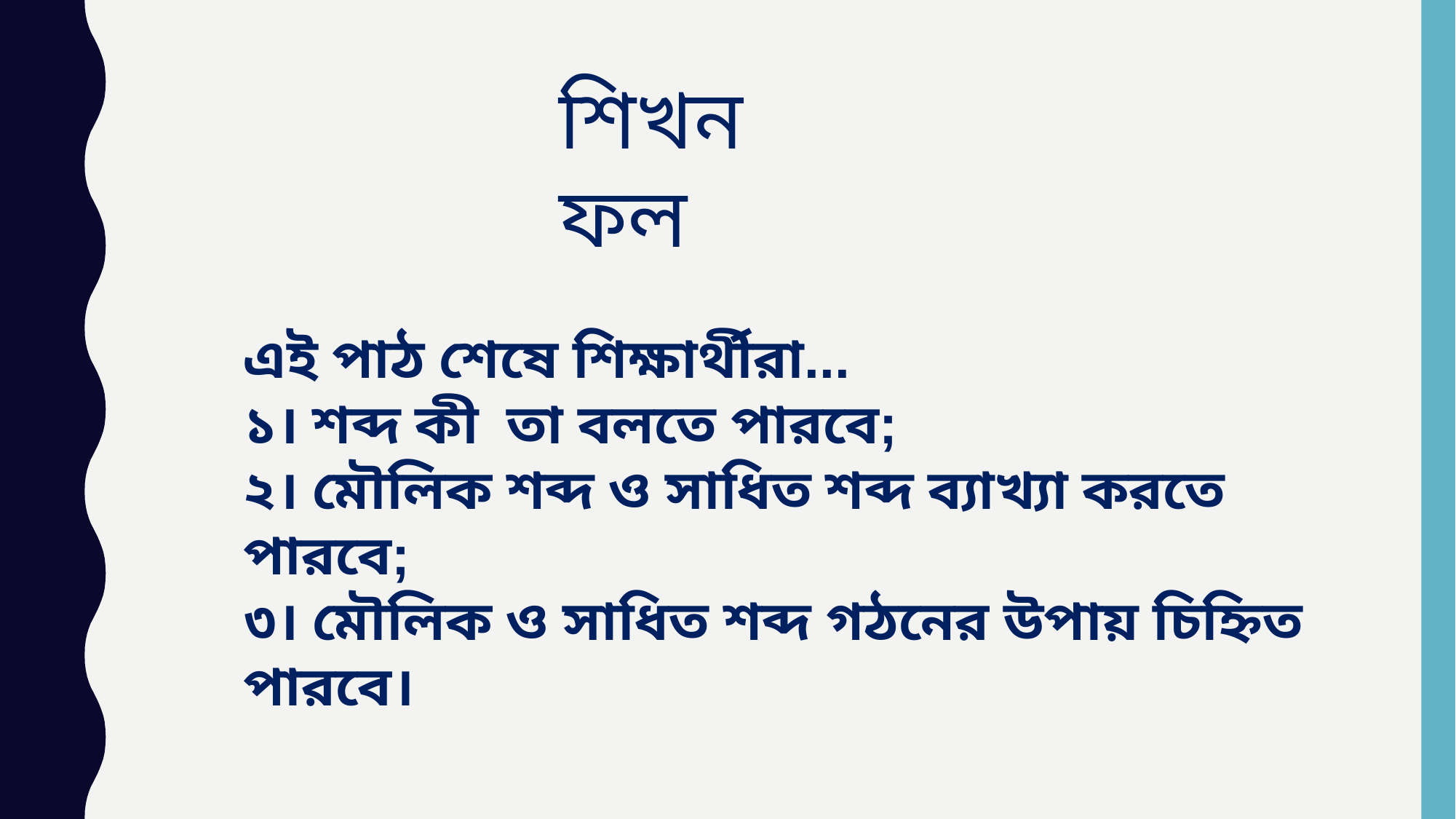

শিখনফল
এই পাঠ শেষে শিক্ষার্থীরা...
১। শব্দ কী  তা বলতে পারবে;
২। মৌলিক শব্দ ও সাধিত শব্দ ব্যাখ্যা করতে পারবে;
৩। মৌলিক ও সাধিত শব্দ গঠনের উপায় চিহ্নিত পারবে।